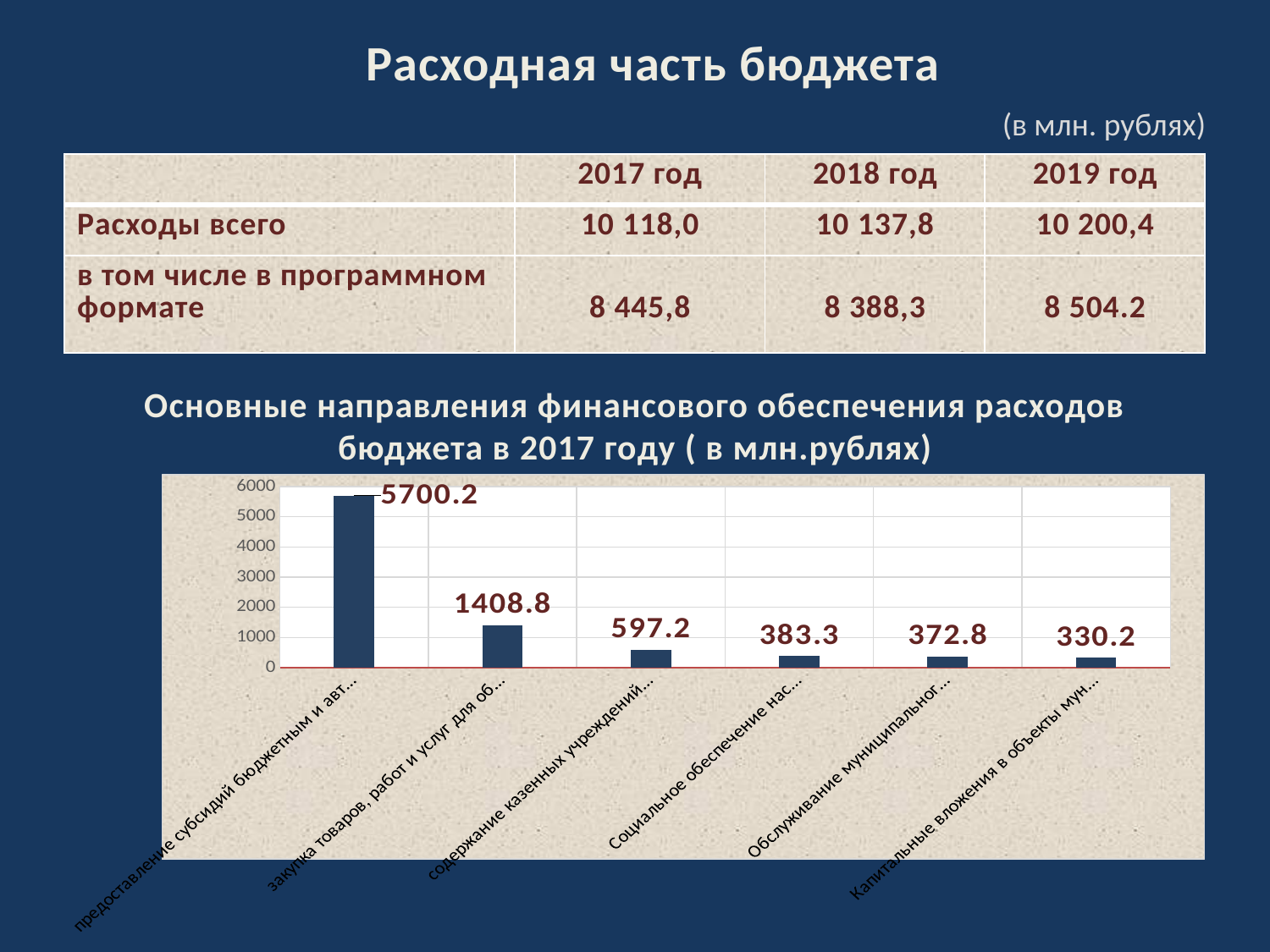

Расходная часть бюджета
(в млн. рублях)
|  | 2017 год | 2018 год | 2019 год |
| --- | --- | --- | --- |
| Расходы всего | 10 118,0 | 10 137,8 | 10 200,4 |
| в том числе в программном формате | 8 445,8 | 8 388,3 | 8 504.2 |
Основные направления финансового обеспечения расходов бюджета в 2017 году ( в млн.рублях)

### Chart

| Category | Ряд 1 |
|---|---|
| предоставление субсидий бюджетным и автономным учреждениям (251 учреждение) | 5700.2 |
| закупка товаров, работ и услуг для обеспечения муниципальных нужд | 1408.8 |
| содержание казенных учреждений (29 учреждений) | 597.2 |
| Социальное обеспечение населения | 383.3 |
| Обслуживание муниципального долга | 372.8 |
| Капитальные вложения в объекты муниципальной собственностии | 330.2 |